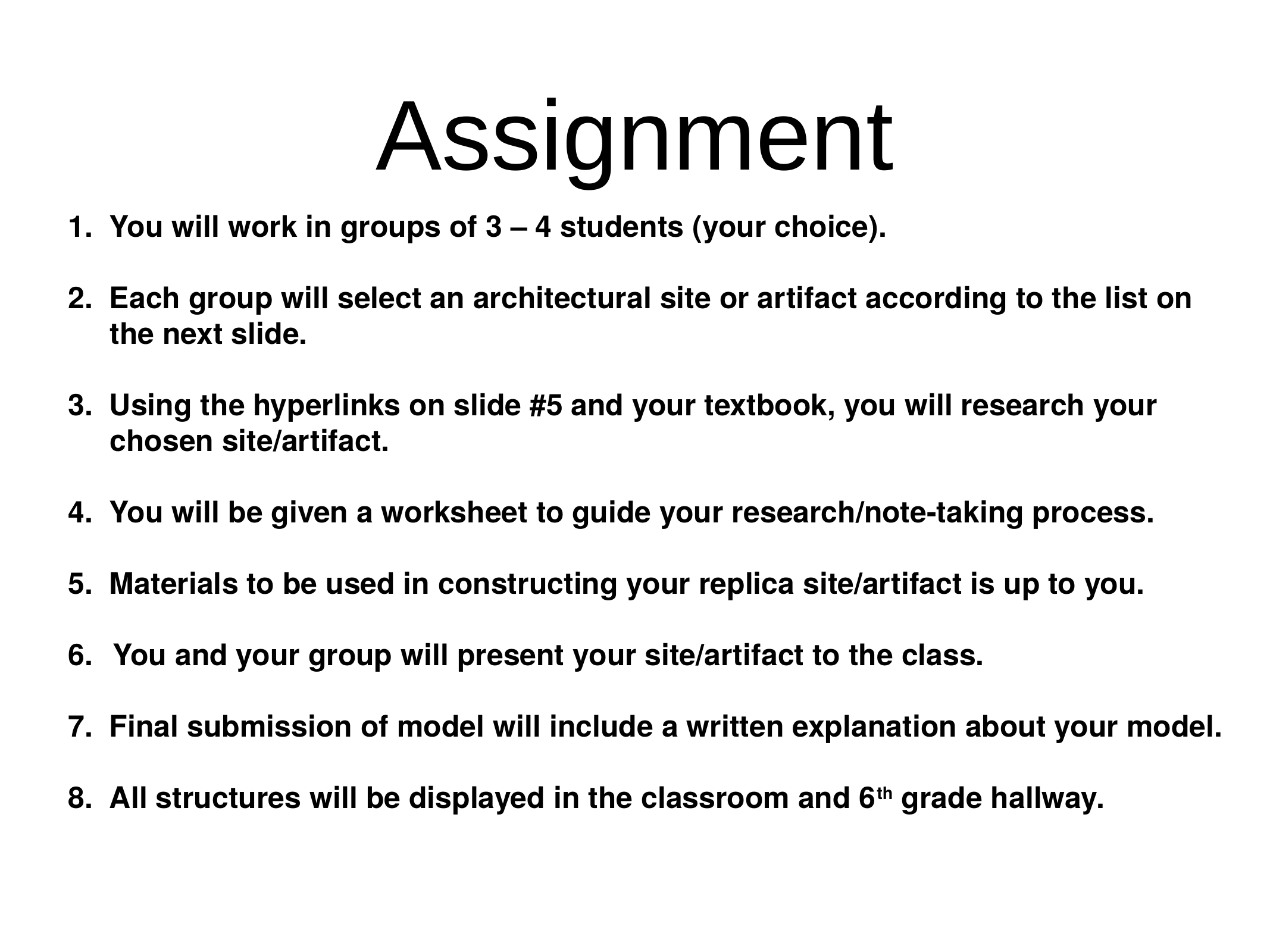

# Assignment
1.  You will work in groups of 3 – 4 students (your choice).

2.  Each group will select an architectural site or artifact according to the list on
     the next slide.

3.  Using the hyperlinks on slide #5 and your textbook, you will research your
     chosen site/artifact.

4.  You will be given a worksheet to guide your research/note-taking process.

5.  Materials to be used in constructing your replica site/artifact is up to you.

You and your group will present your site/artifact to the class.

7.  Final submission of model will include a written explanation about your model.

8.  All structures will be displayed in the classroom and 6th grade hallway.